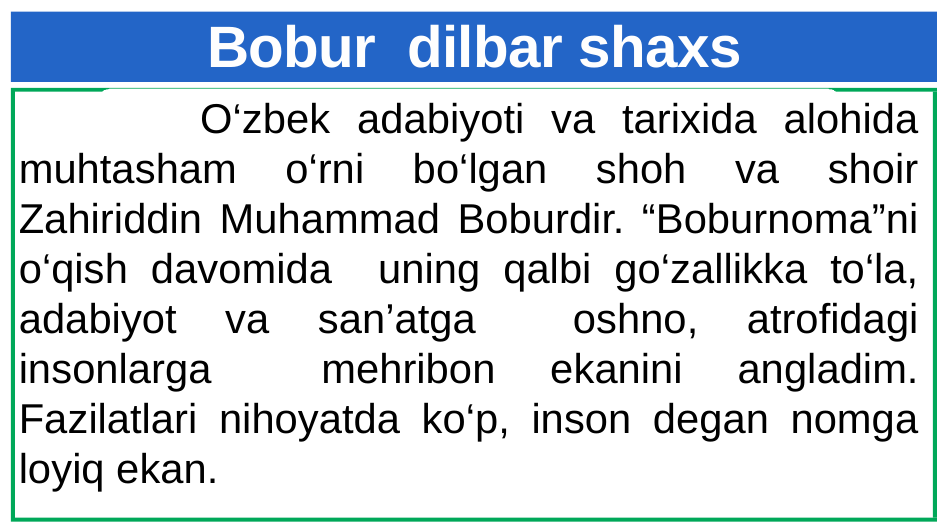

# Bobur  dilbar shaxs
       O‘zbek adabiyoti va tarixida alohida muhtasham o‘rni bo‘lgan shoh va shoir Zahiriddin Muhammad Boburdir. “Boburnoma”ni o‘qish davomida  uning qalbi go‘zallikka to‘la, adabiyot va san’atga  oshno, atrofidagi insonlarga  mehribon ekanini angladim. Fazilatlari nihoyatda ko‘p, inson degan nomga loyiq ekan.